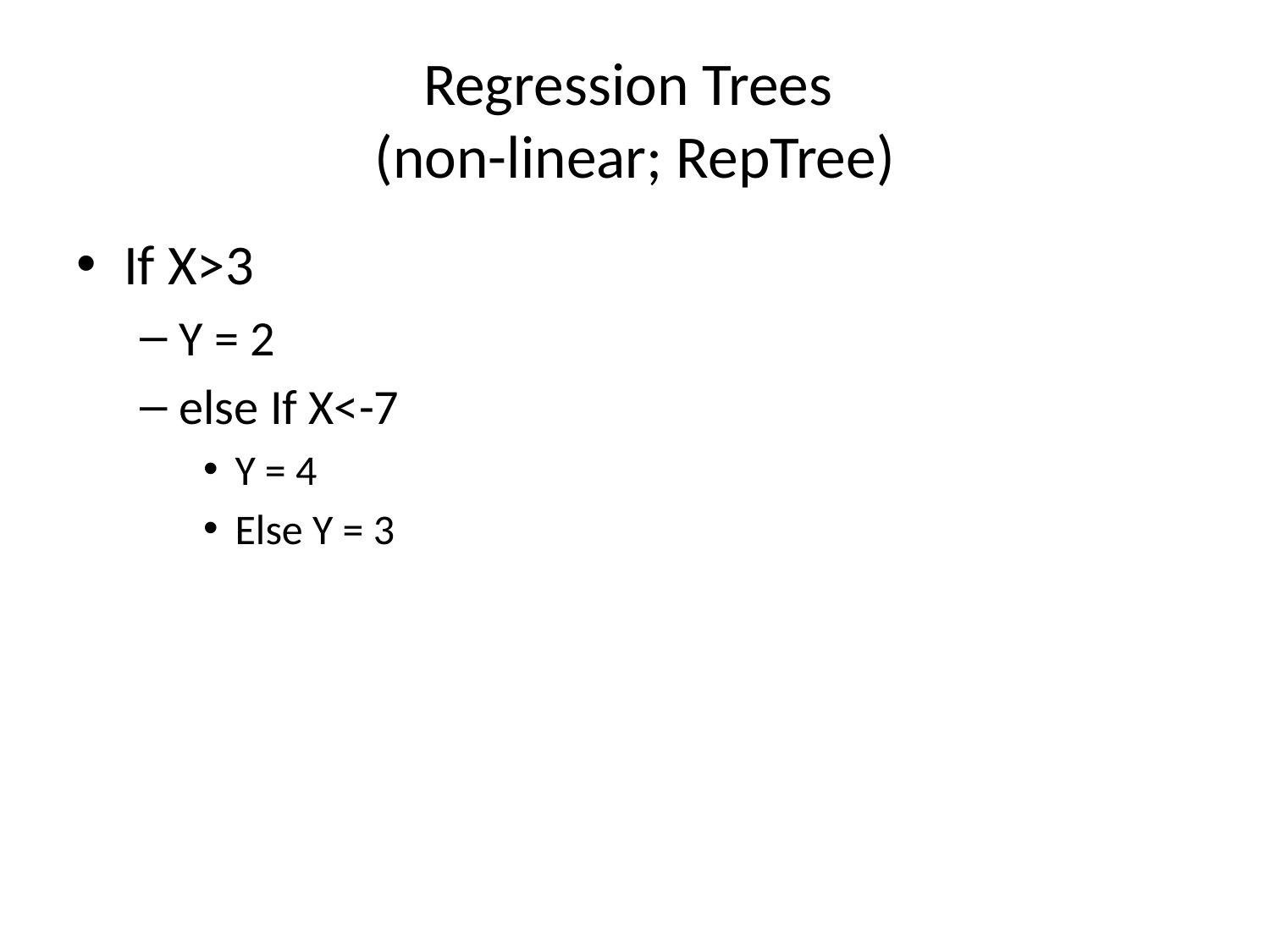

# Regression Trees (non-linear; RepTree)
If X>3
Y = 2
else If X<-7
Y = 4
Else Y = 3